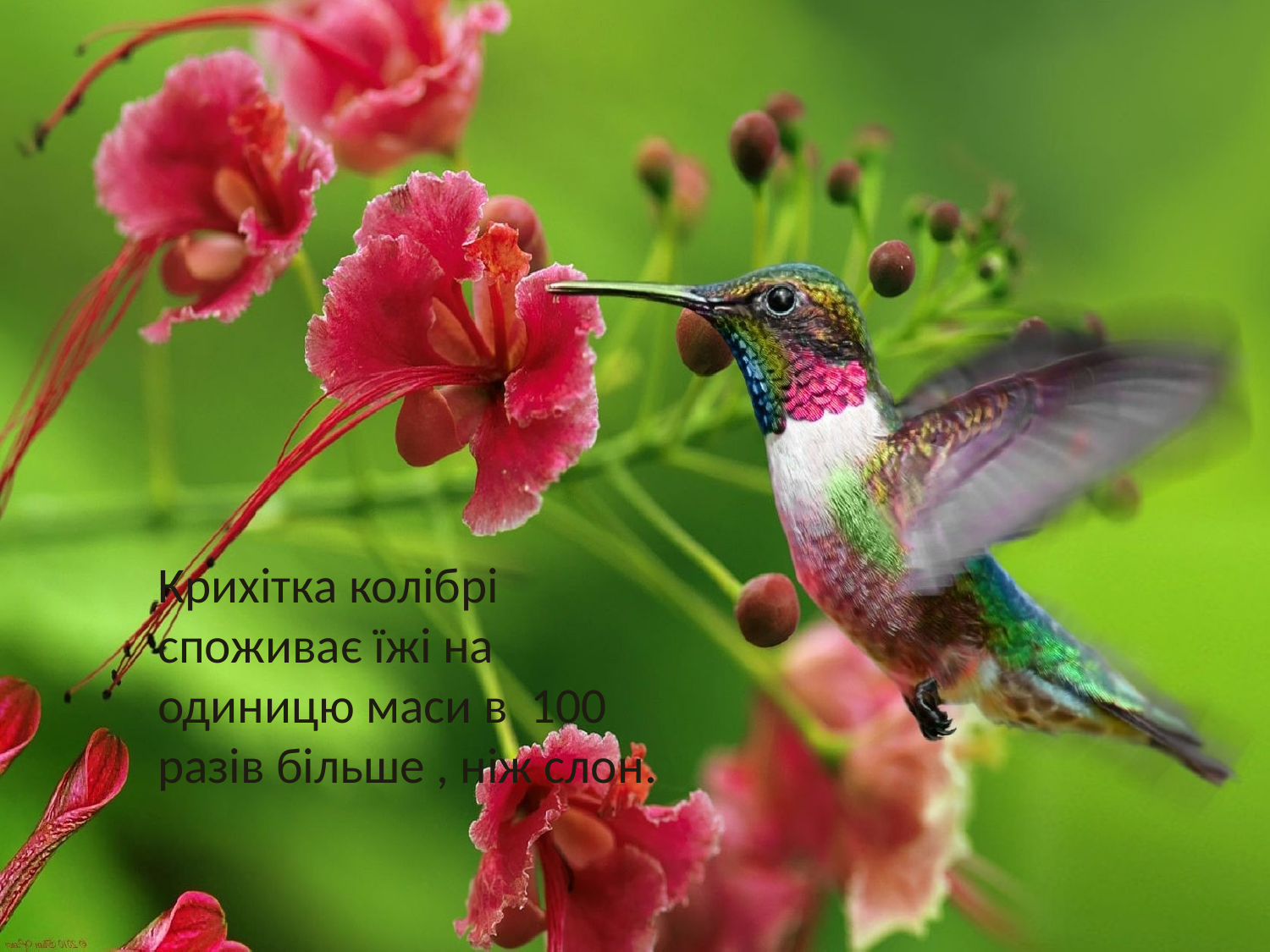

Крихітка колібрі  споживає їжі на одиницю маси в  100 разів більше , ніж слон.